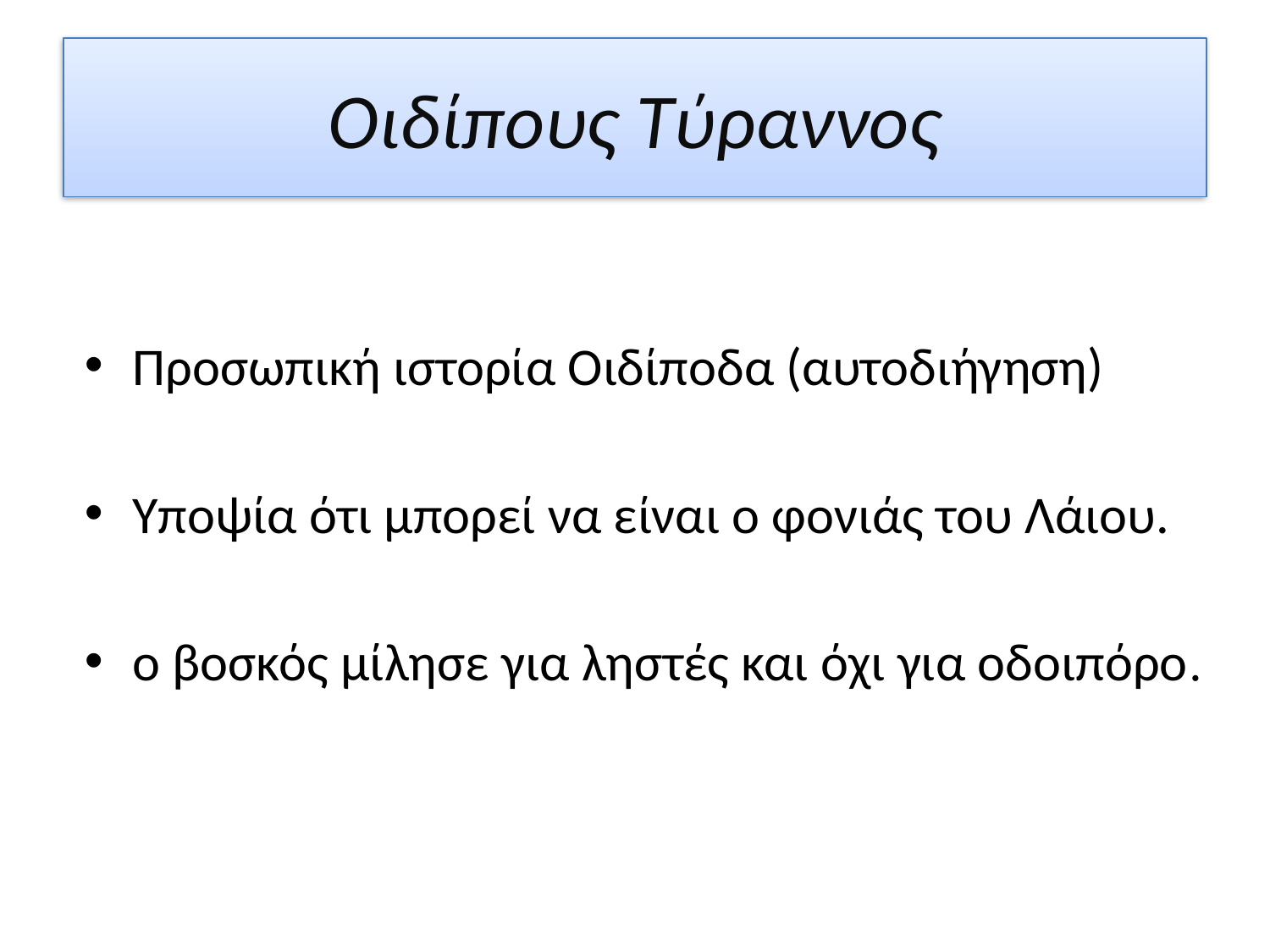

# Οιδίπους Τύραννος

Προσωπική ιστορία Οιδίποδα (αυτοδιήγηση)

Υποψία ότι μπορεί να είναι ο φονιάς του Λάιου.

ο βοσκός μίλησε για ληστές και όχι για οδοιπόρο.